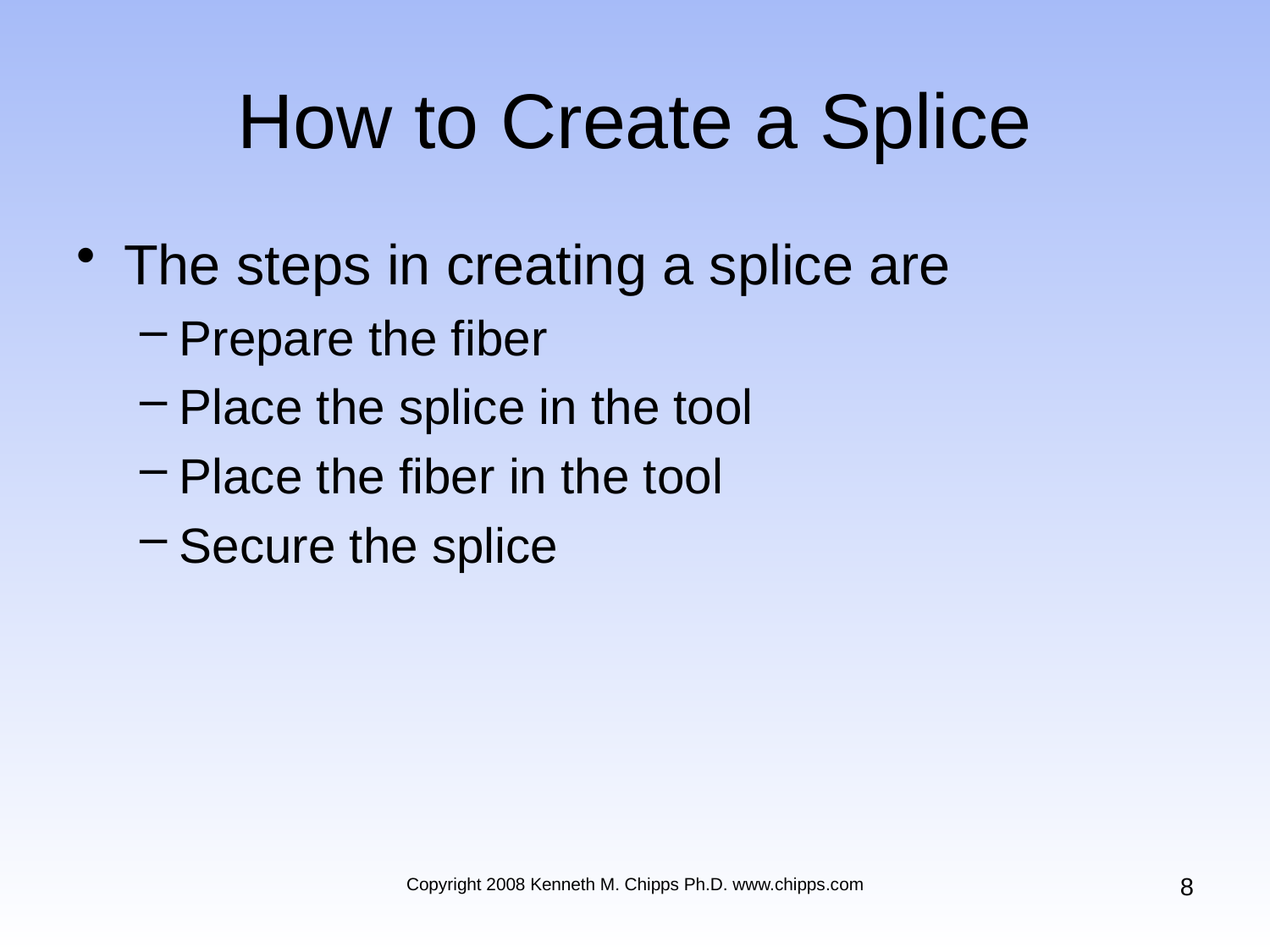

# How to Create a Splice
The steps in creating a splice are
Prepare the fiber
Place the splice in the tool
Place the fiber in the tool
Secure the splice
8
Copyright 2008 Kenneth M. Chipps Ph.D. www.chipps.com